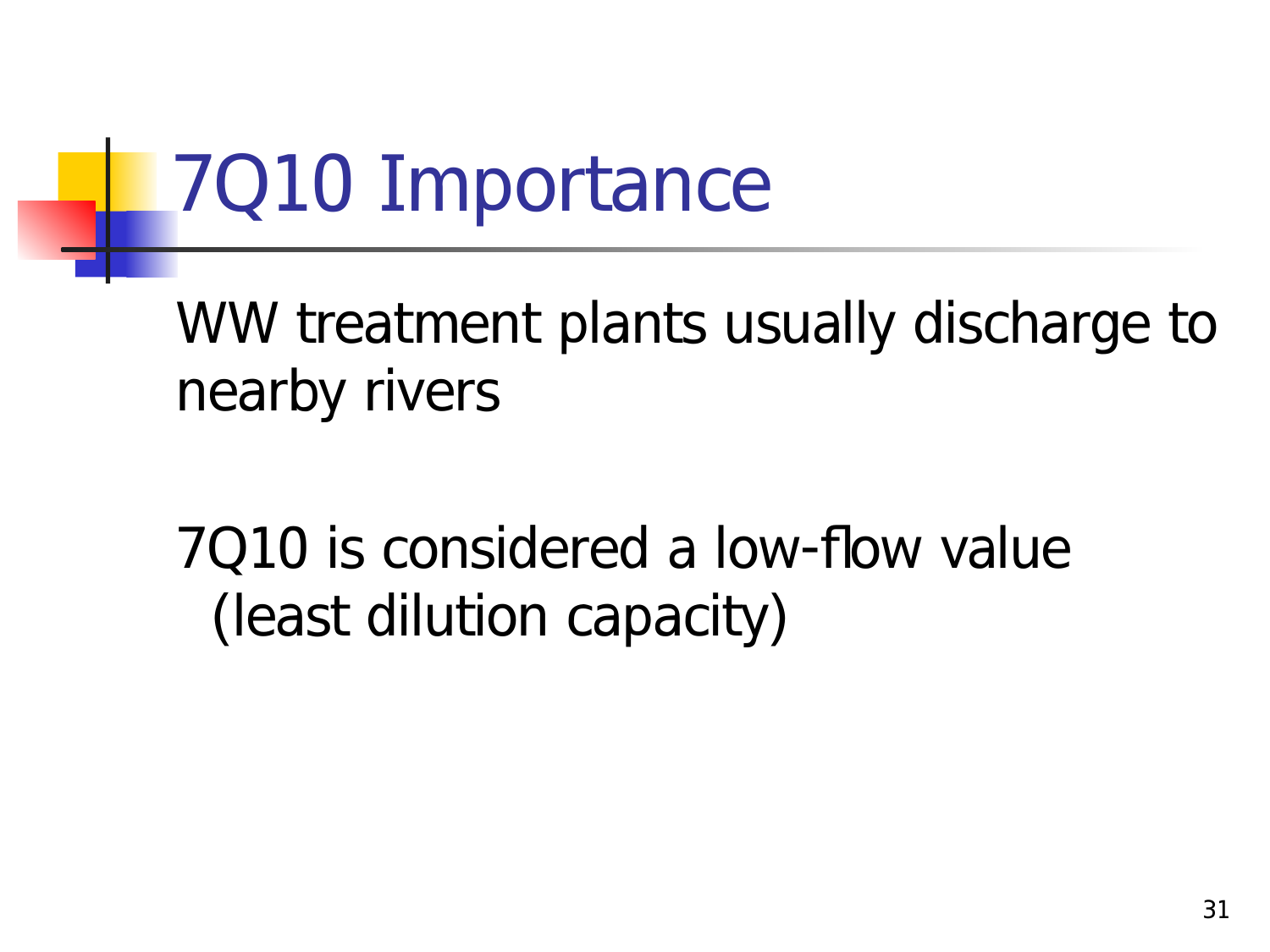

# 7Q10 Importance
WW treatment plants usually discharge to nearby rivers

7Q10 is considered a low-flow value            (least dilution capacity)
31